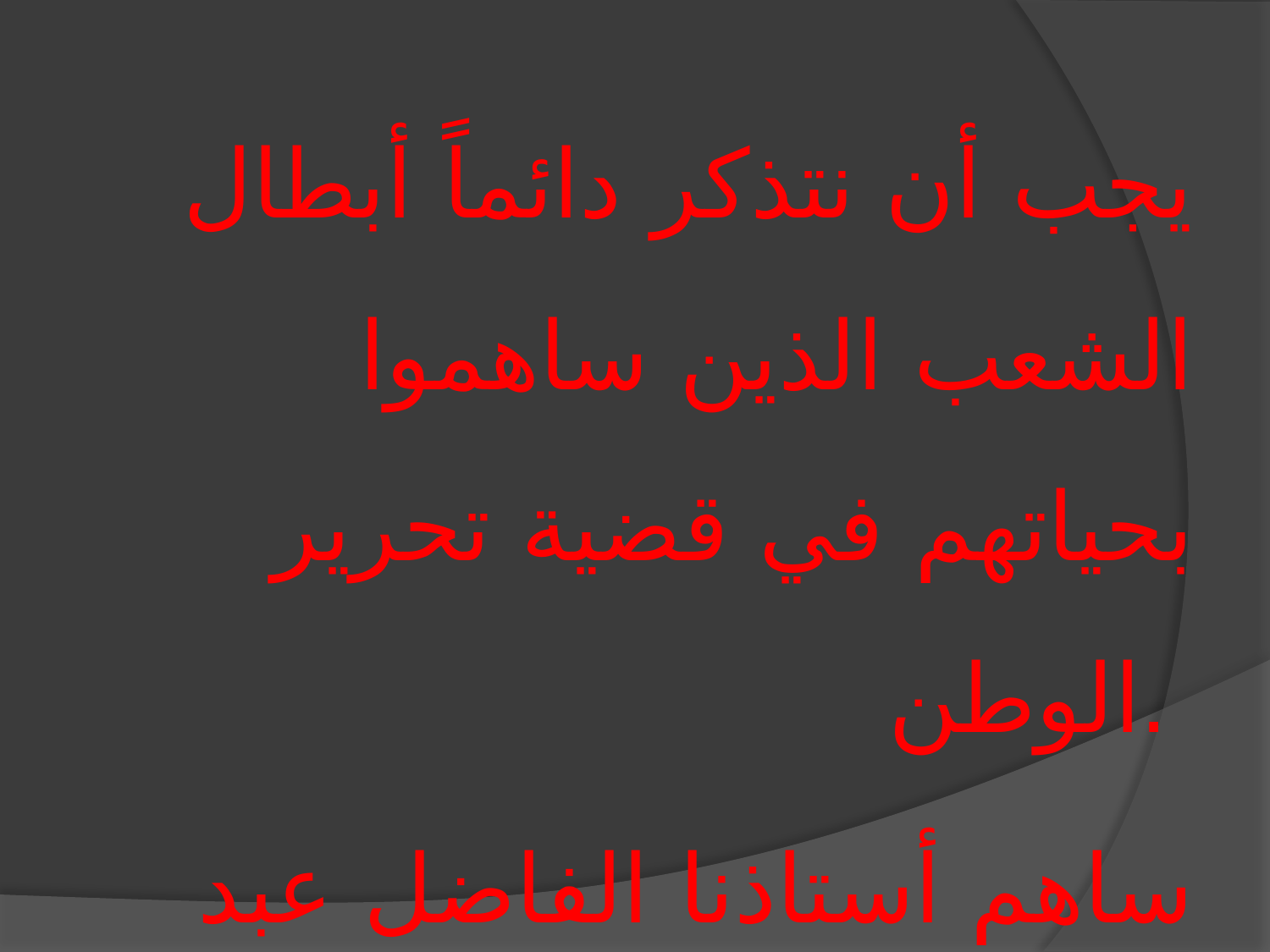

يجب أن نتذكر دائماً أبطال الشعب الذين ساهموا بحياتهم في قضية تحرير الوطن.
ساهم أستاذنا الفاضل عبد الرحمن مساهمة جليلة في تدريس اللغة العربية والثقافية الإسلامية